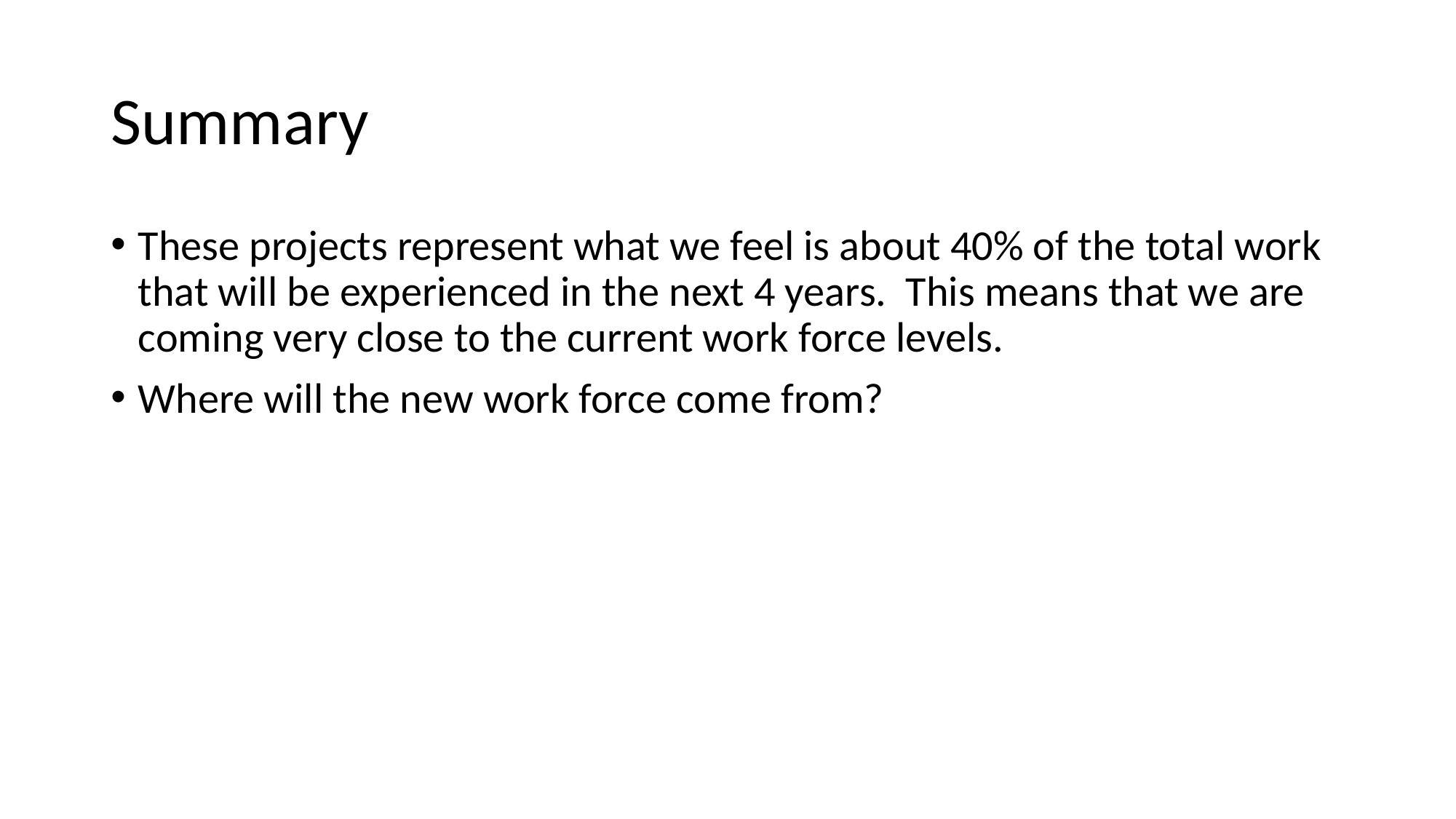

# Summary
These projects represent what we feel is about 40% of the total work that will be experienced in the next 4 years.  This means that we are coming very close to the current work force levels.
Where will the new work force come from?